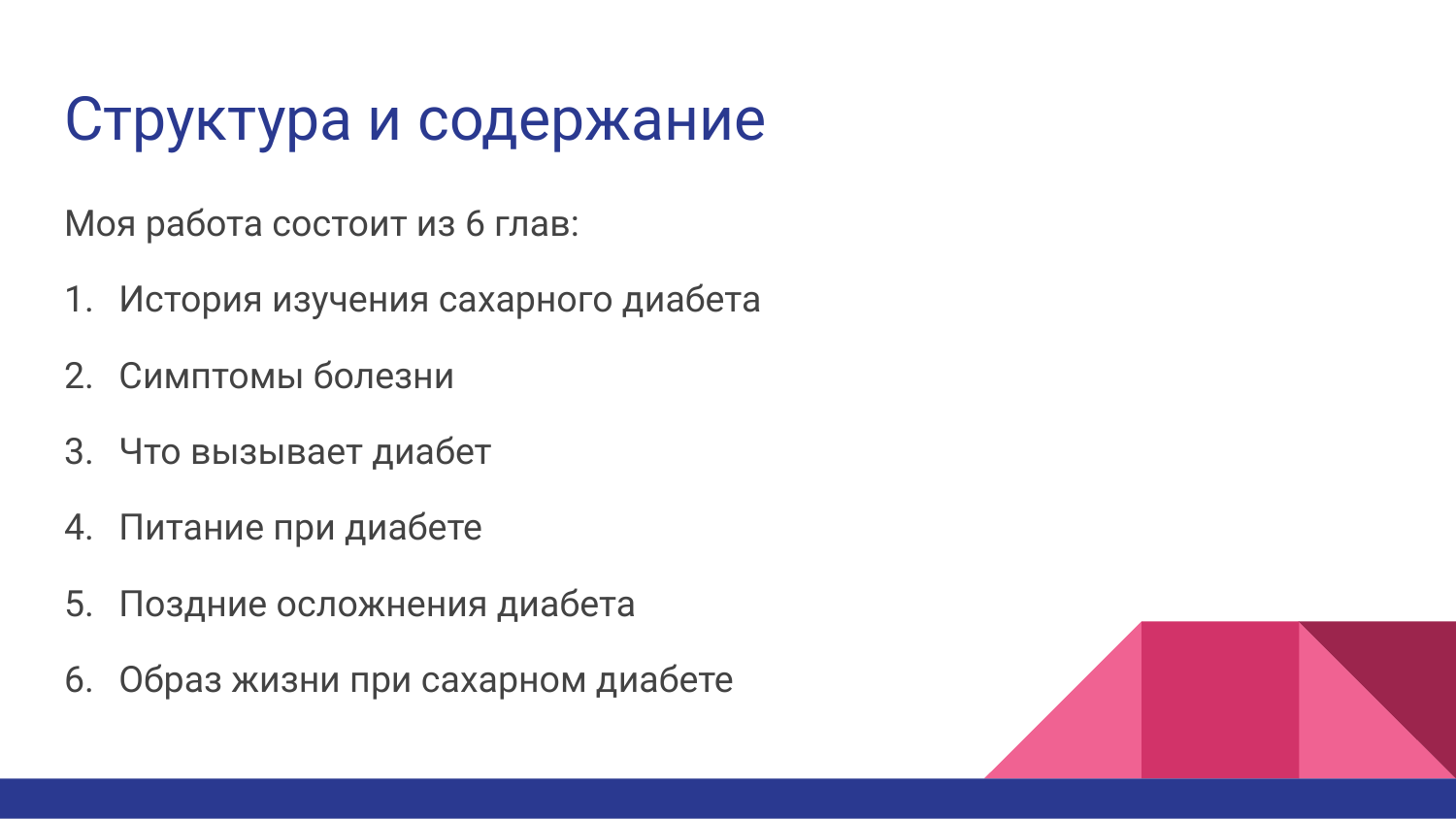

# Структура и содержание
Моя работа состоит из 6 глав:
История изучения сахарного диабета
Симптомы болезни
Что вызывает диабет
Питание при диабете
Поздние осложнения диабета
Образ жизни при сахарном диабете